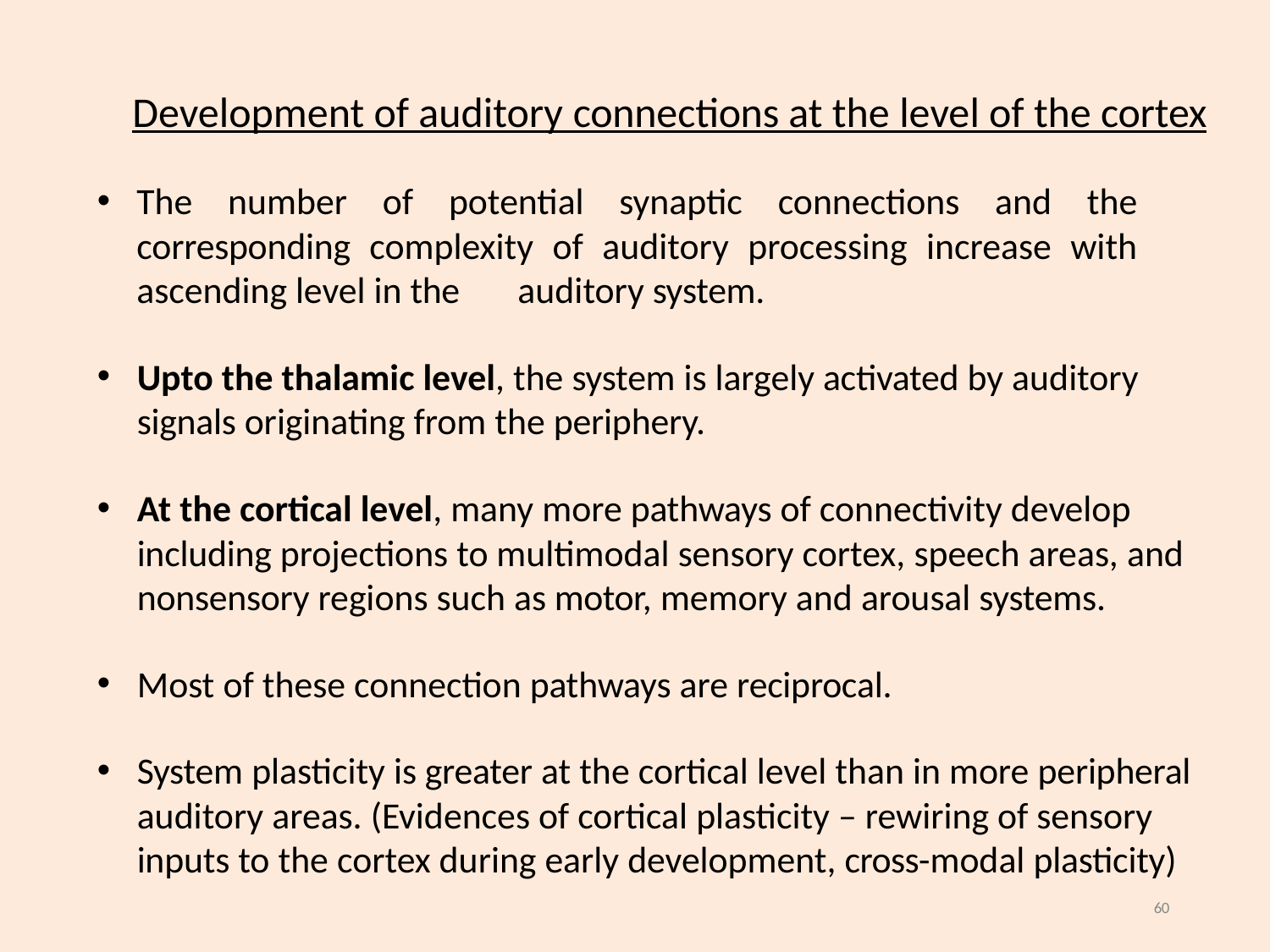

Development of auditory connections at the level of the cortex
The number of potential synaptic connections and the corresponding complexity of auditory processing increase with ascending level in the 	auditory system.
Upto the thalamic level, the system is largely activated by auditory signals originating from the periphery.
At the cortical level, many more pathways of connectivity develop including projections to multimodal sensory cortex, speech areas, and nonsensory regions such as motor, memory and arousal systems.
Most of these connection pathways are reciprocal.
System plasticity is greater at the cortical level than in more peripheral auditory areas. (Evidences of cortical plasticity – rewiring of sensory inputs to the cortex during early development, cross-modal plasticity)
60